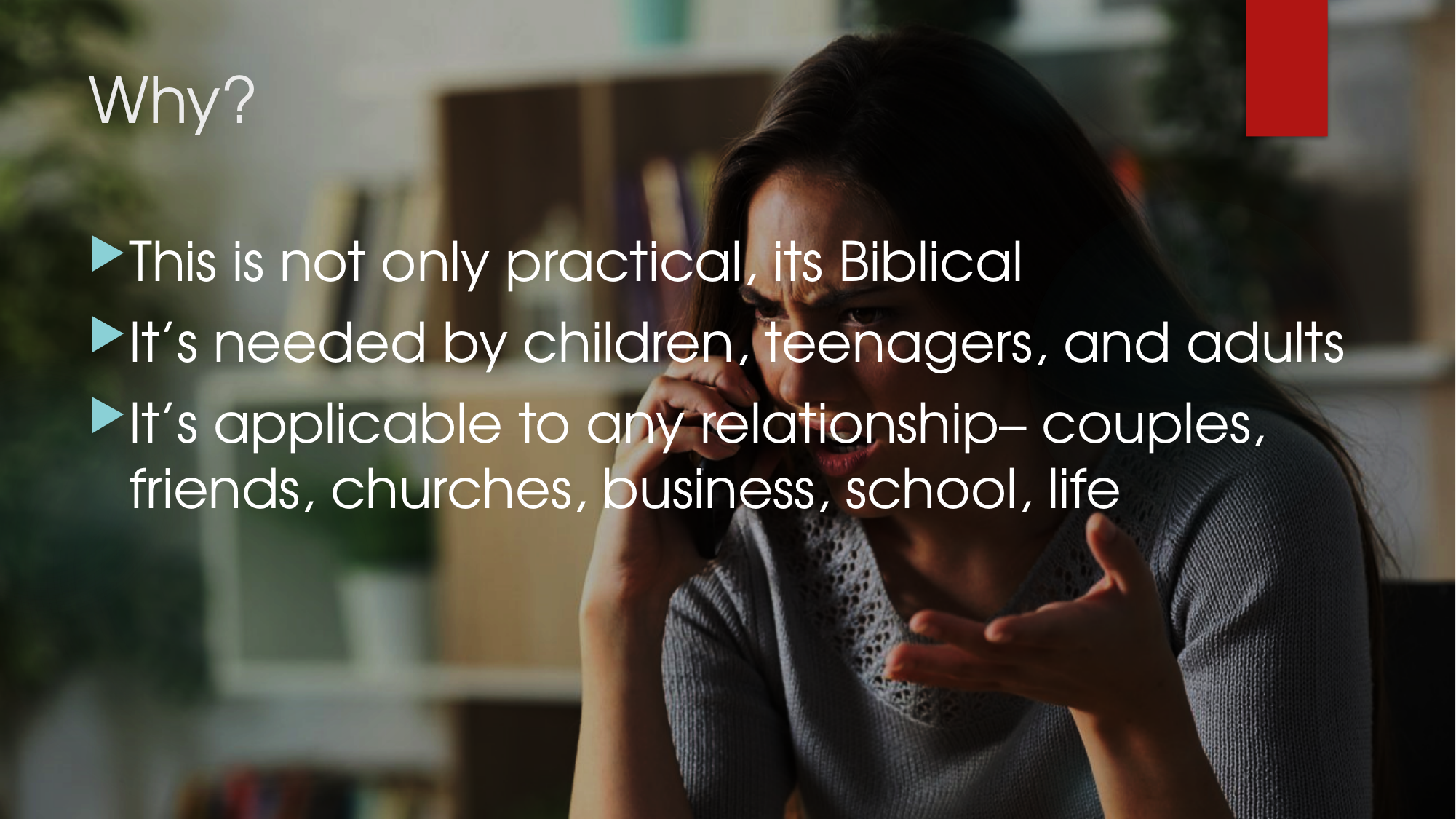

# Why?
This is not only practical, its Biblical
It’s needed by children, teenagers, and adults
It’s applicable to any relationship– couples, friends, churches, business, school, life